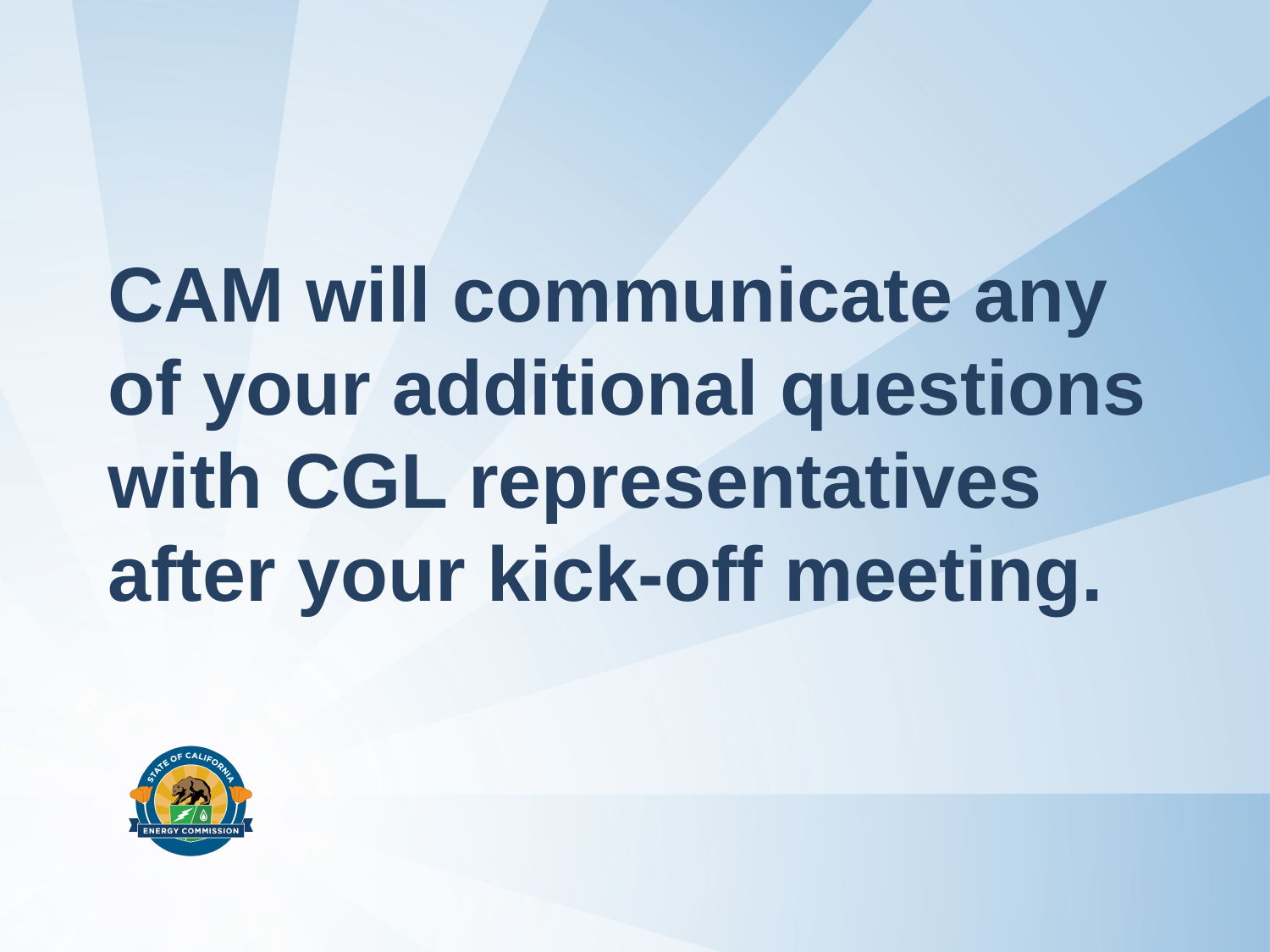

CAM will communicate any of your additional questions with CGL representatives after your kick-off meeting.